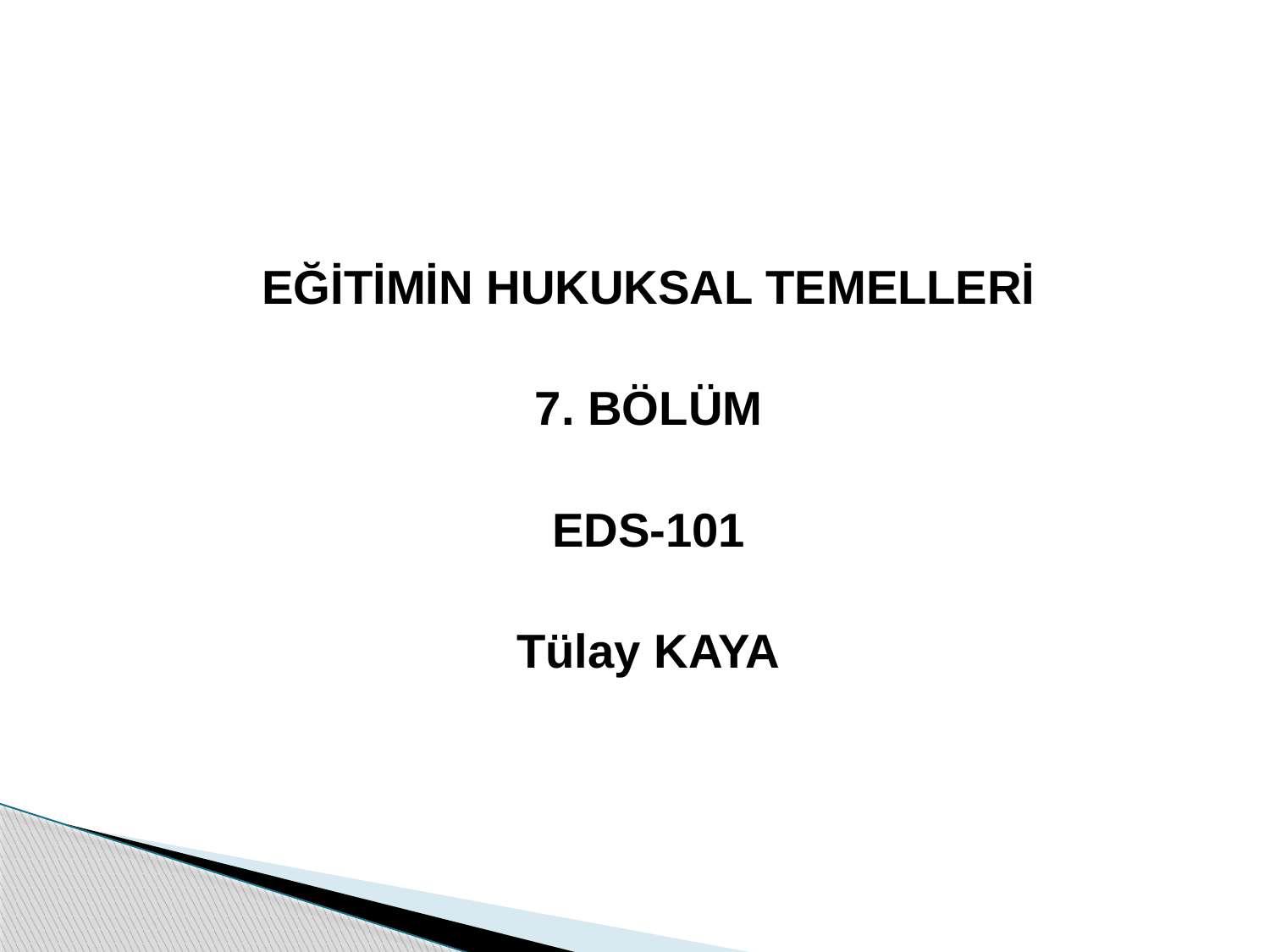

EĞİTİMİN HUKUKSAL TEMELLERİ
7. BÖLÜM
EDS-101
Tülay KAYA